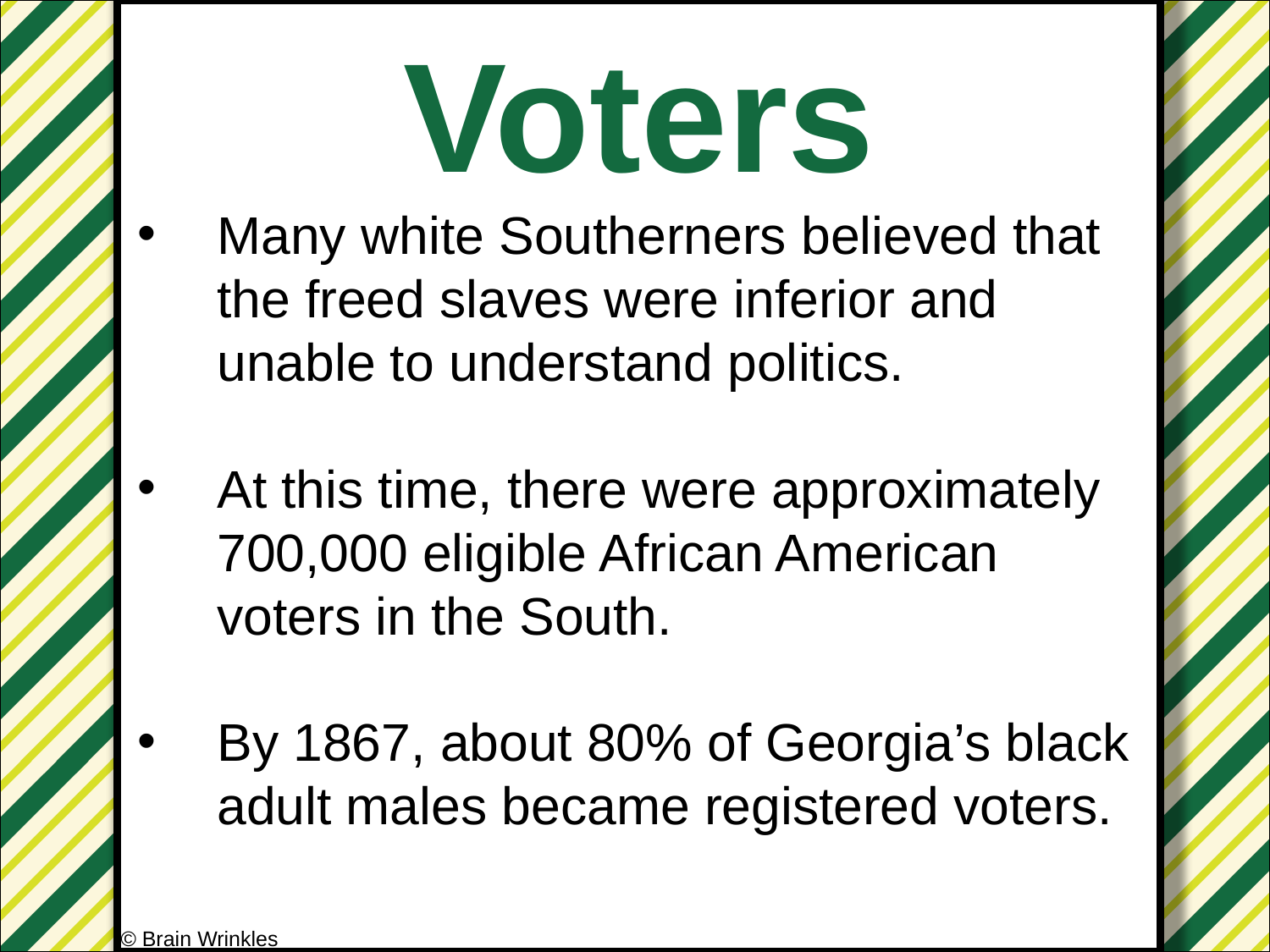

Voters
#
Many white Southerners believed that the freed slaves were inferior and unable to understand politics.

At this time, there were approximately 700,000 eligible African American voters in the South.

By 1867, about 80% of Georgia’s black adult males became registered voters.

© Brain Wrinkles